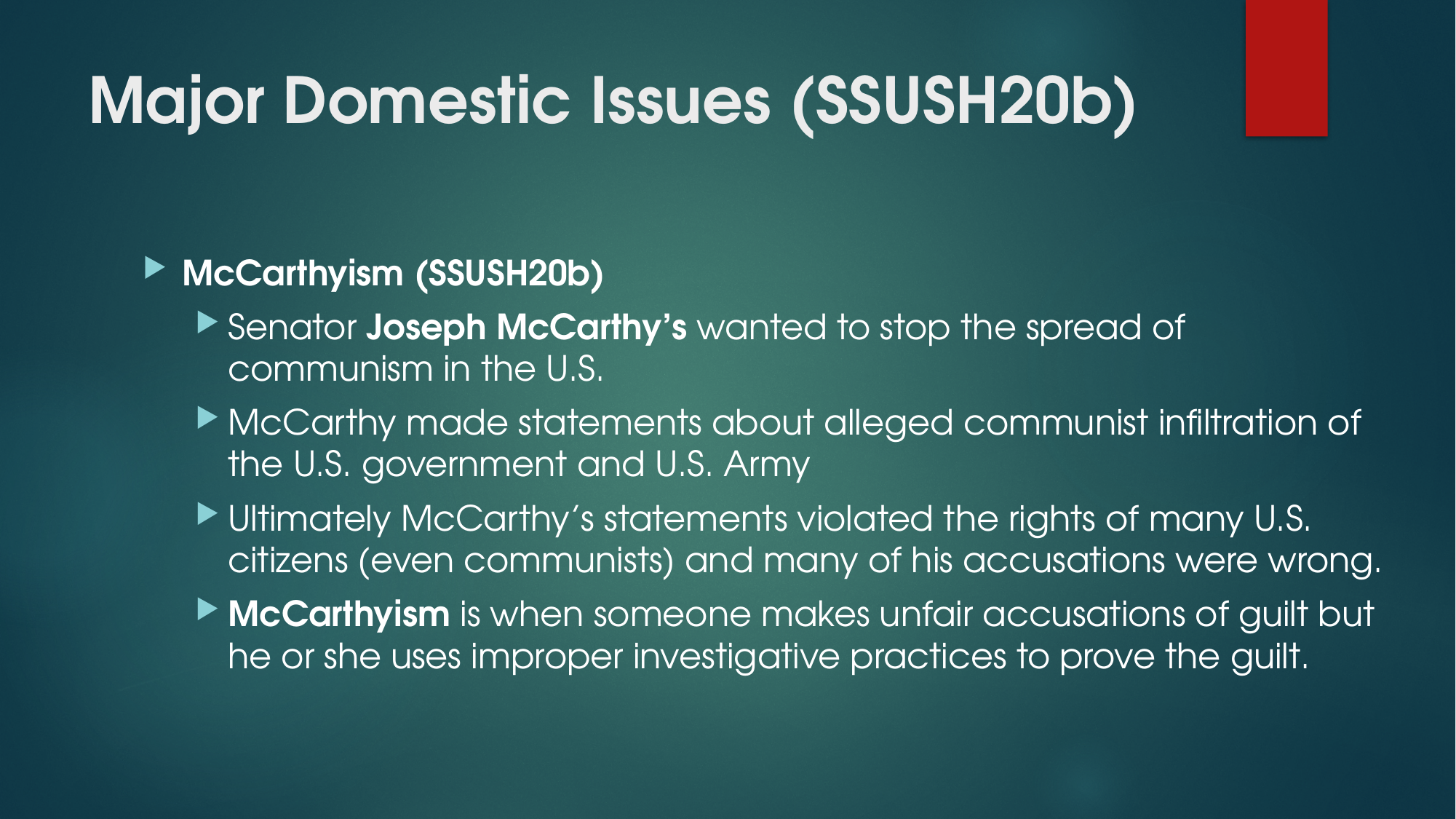

# Major Domestic Issues (SSUSH20b)
McCarthyism (SSUSH20b)
Senator Joseph McCarthy’s wanted to stop the spread of communism in the U.S.
McCarthy made statements about alleged communist infiltration of the U.S. government and U.S. Army
Ultimately McCarthy’s statements violated the rights of many U.S. citizens (even communists) and many of his accusations were wrong.
McCarthyism is when someone makes unfair accusations of guilt but he or she uses improper investigative practices to prove the guilt.